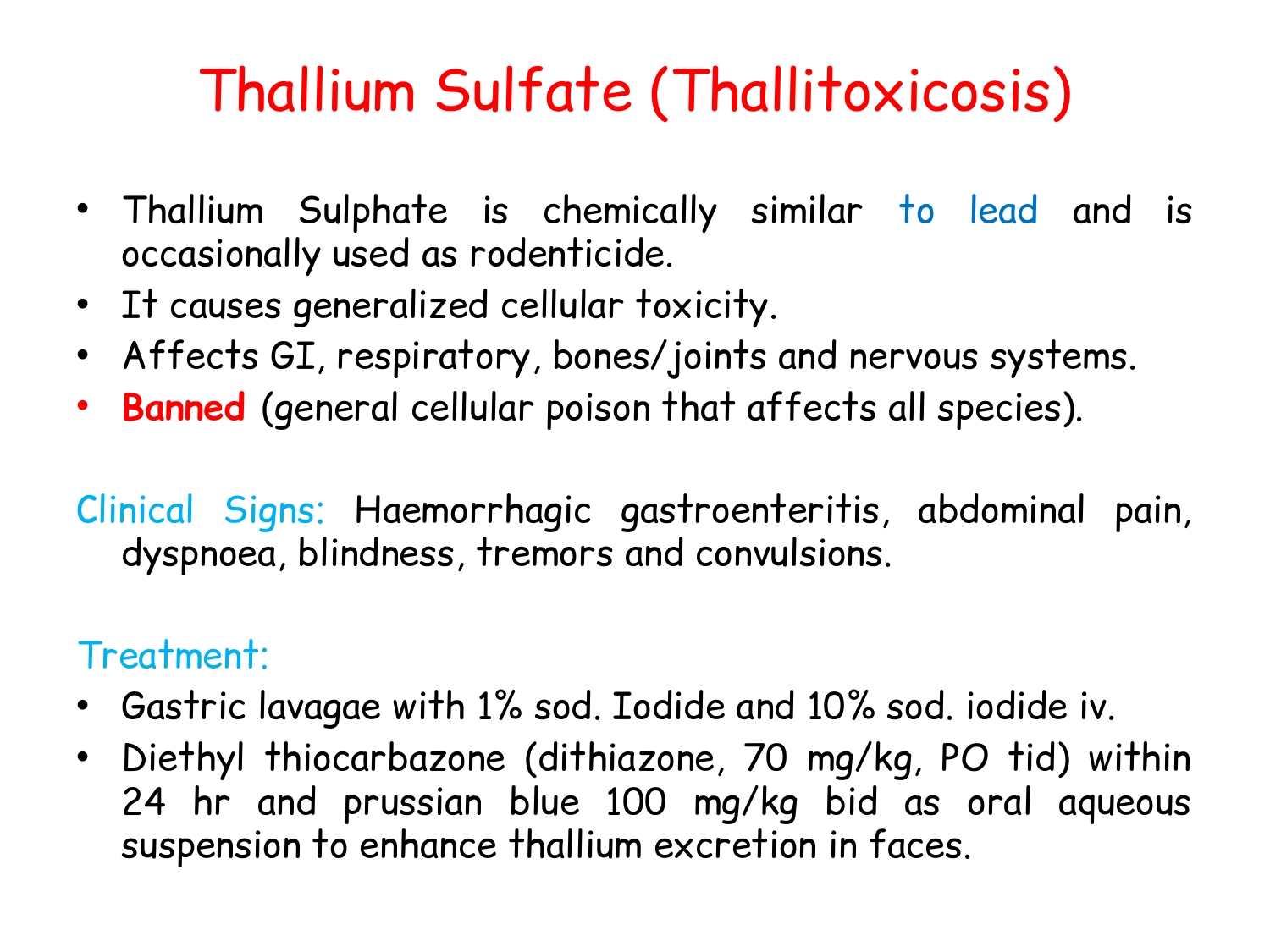

# Thallium Sulfate (Thallitoxicosis)
Thallium Sulphate is chemically similar to lead and is occasionally used as rodenticide.
It causes generalized cellular toxicity.
Affects GI, respiratory, bones/joints and nervous systems.
Banned (general cellular poison that affects all species).

Clinical Signs: Haemorrhagic gastroenteritis, abdominal pain, dyspnoea, blindness, tremors and convulsions.

Treatment:
Gastric lavagae with 1% sod. Iodide and 10% sod. iodide iv.
Diethyl thiocarbazone (dithiazone, 70 mg/kg, PO tid) within 24 hr and prussian blue 100 mg/kg bid as oral aqueous suspension to enhance thallium excretion in faces.